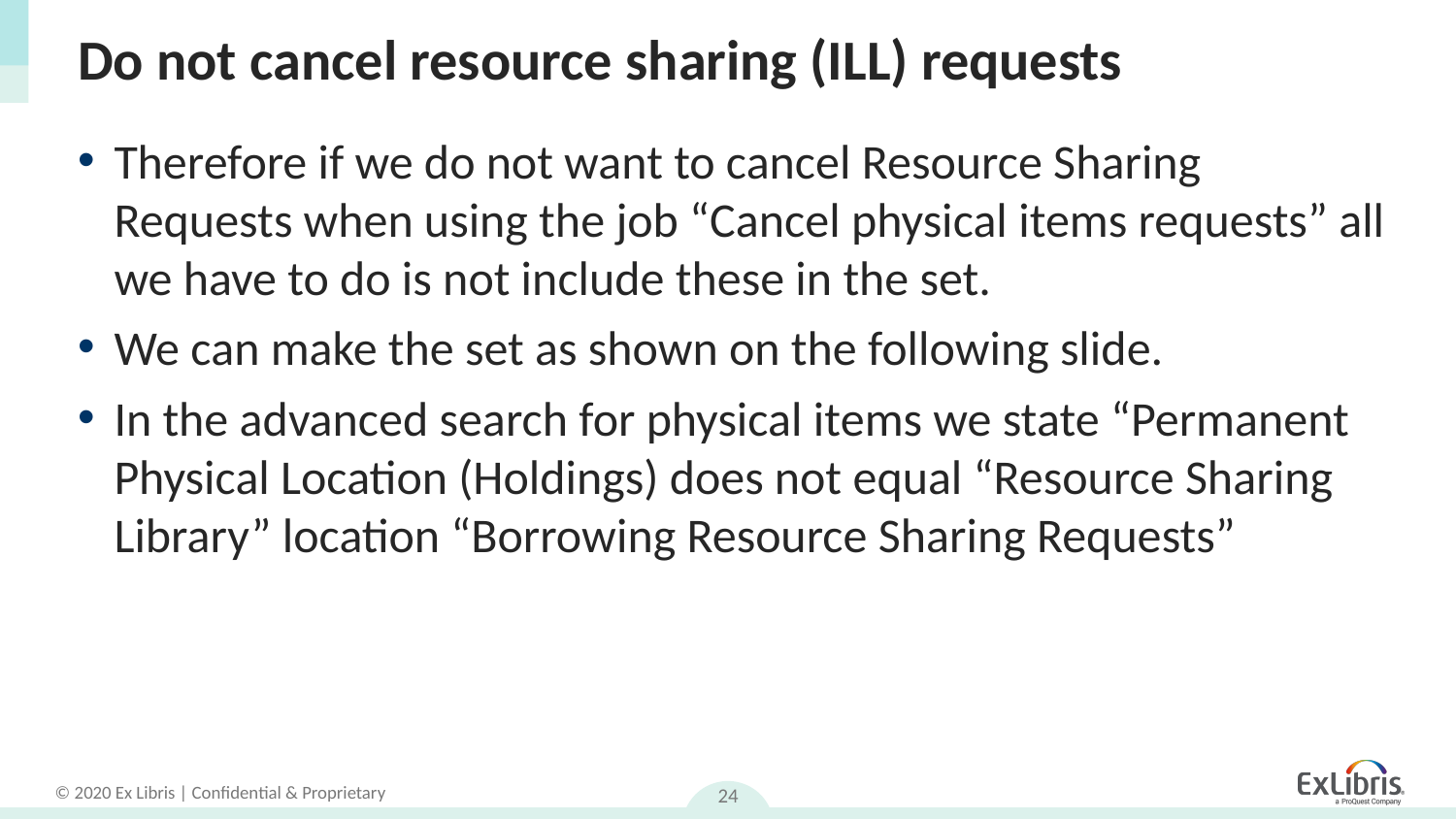

# Do not cancel resource sharing (ILL) requests
Therefore if we do not want to cancel Resource Sharing Requests when using the job “Cancel physical items requests” all we have to do is not include these in the set.
We can make the set as shown on the following slide.
In the advanced search for physical items we state “Permanent Physical Location (Holdings) does not equal “Resource Sharing Library” location “Borrowing Resource Sharing Requests”
24